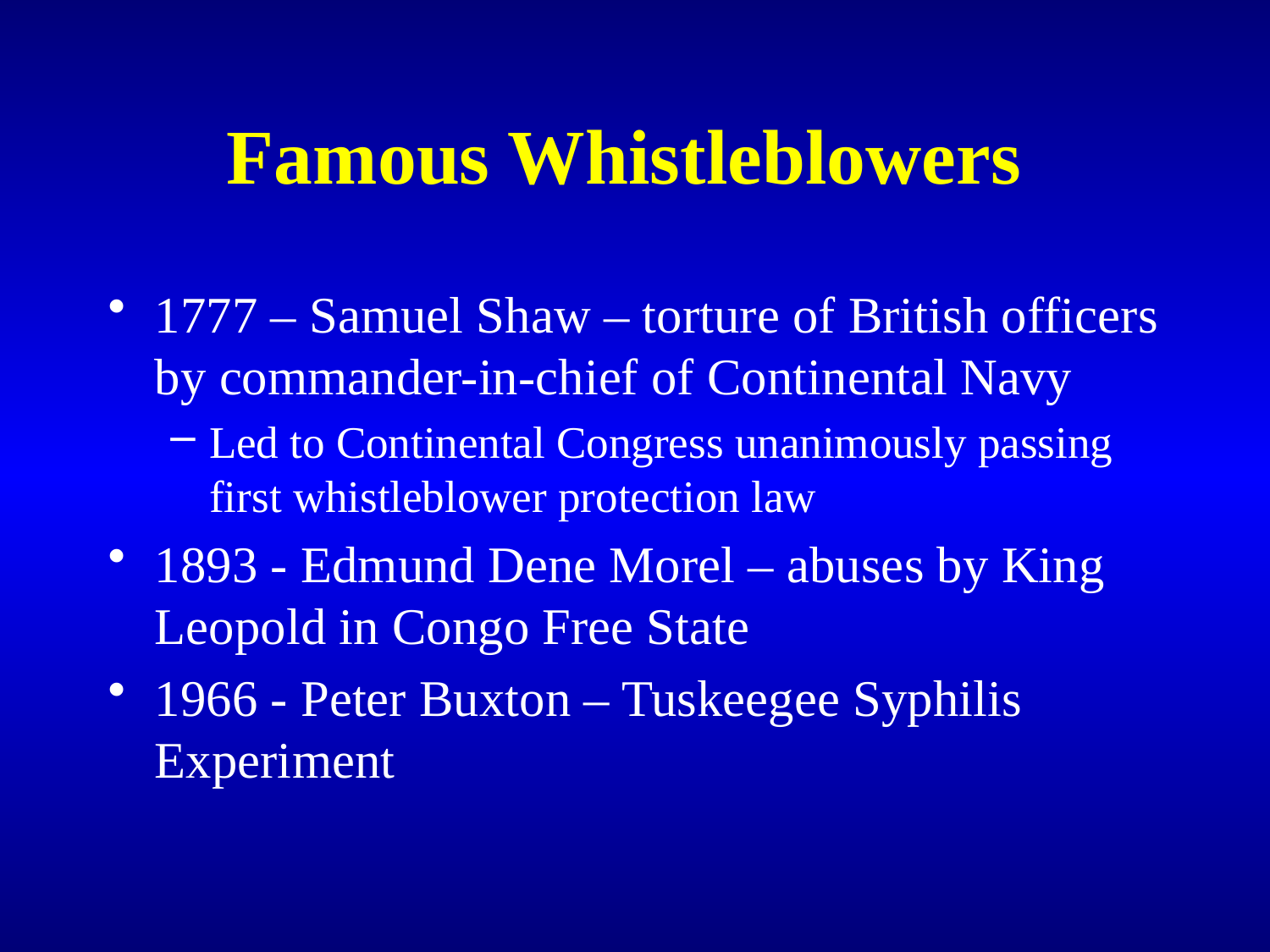

# Famous Whistleblowers
1777 – Samuel Shaw – torture of British officers by commander-in-chief of Continental Navy
Led to Continental Congress unanimously passing first whistleblower protection law
1893 - Edmund Dene Morel – abuses by King Leopold in Congo Free State
1966 - Peter Buxton – Tuskeegee Syphilis Experiment